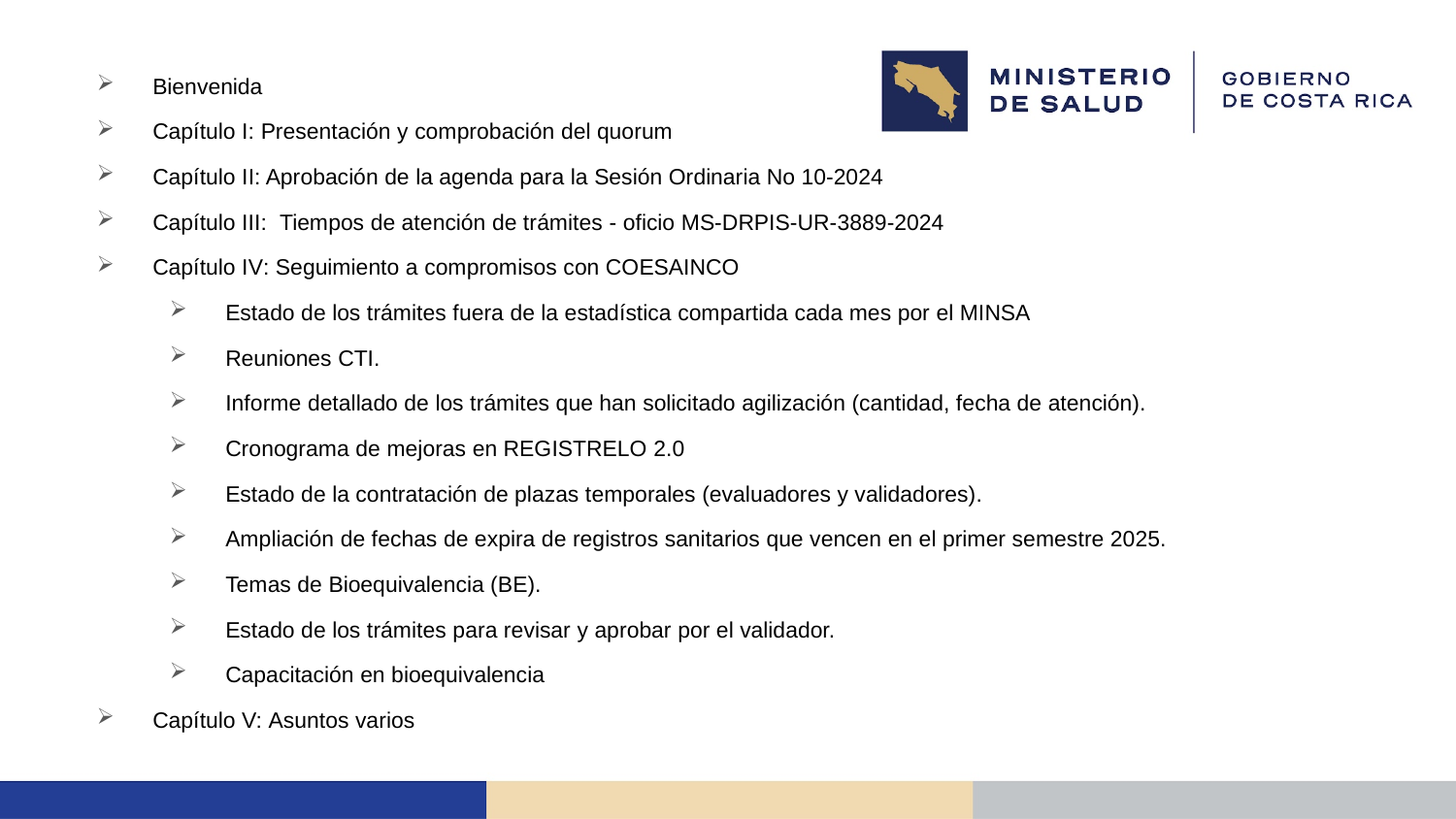

Bienvenida  ​​
Capítulo I: Presentación y comprobación del quorum
Capítulo II: Aprobación de la agenda para la Sesión Ordinaria No 10-2024
Capítulo III:  Tiempos de atención de trámites - oficio MS-DRPIS-UR-3889-2024
Capítulo IV: Seguimiento a compromisos con COESAINCO
Estado de los trámites fuera de la estadística compartida cada mes por el MINSA
Reuniones CTI.
Informe detallado de los trámites que han solicitado agilización (cantidad, fecha de atención).
Cronograma de mejoras en REGISTRELO 2.0
Estado de la contratación de plazas temporales (evaluadores y validadores).
Ampliación de fechas de expira de registros sanitarios que vencen en el primer semestre 2025.
Temas de Bioequivalencia (BE).
Estado de los trámites para revisar y aprobar por el validador.
Capacitación en bioequivalencia
Capítulo V: Asuntos varios